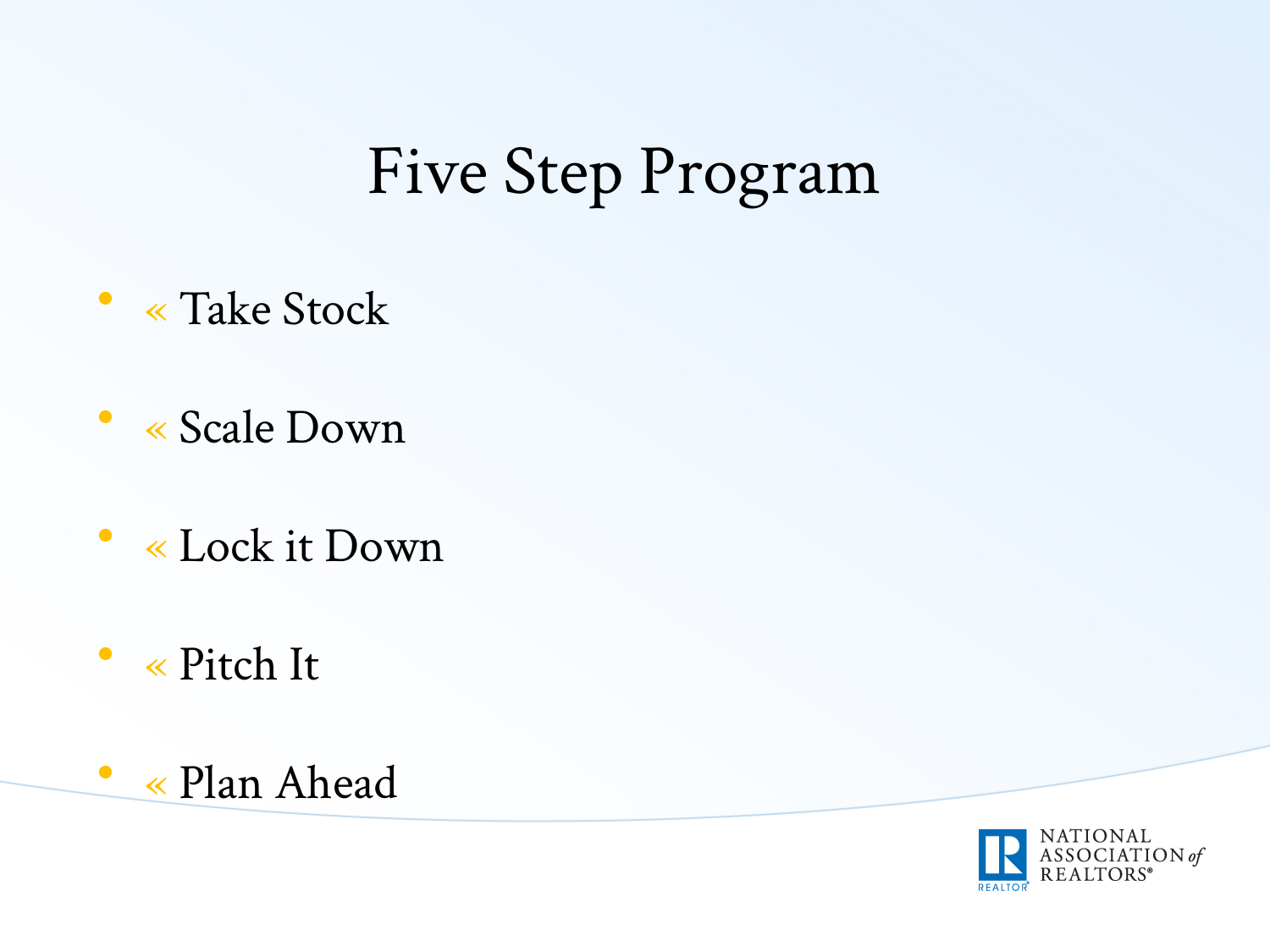

Five Step Program

« Take Stock
« Scale Down
« Lock it Down
« Pitch It
« Plan Ahead